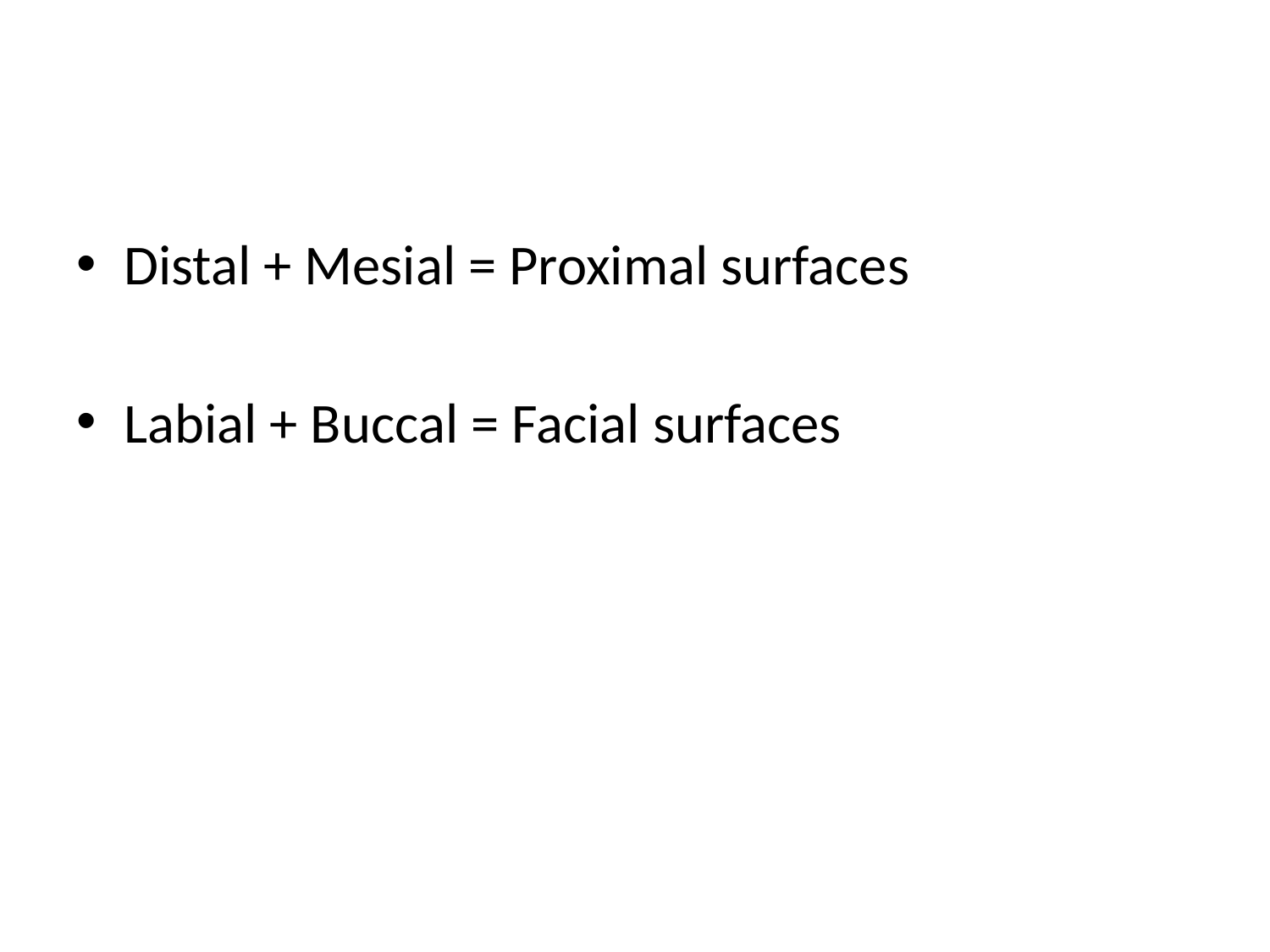

#
Distal + Mesial = Proximal surfaces

Labial + Buccal = Facial surfaces